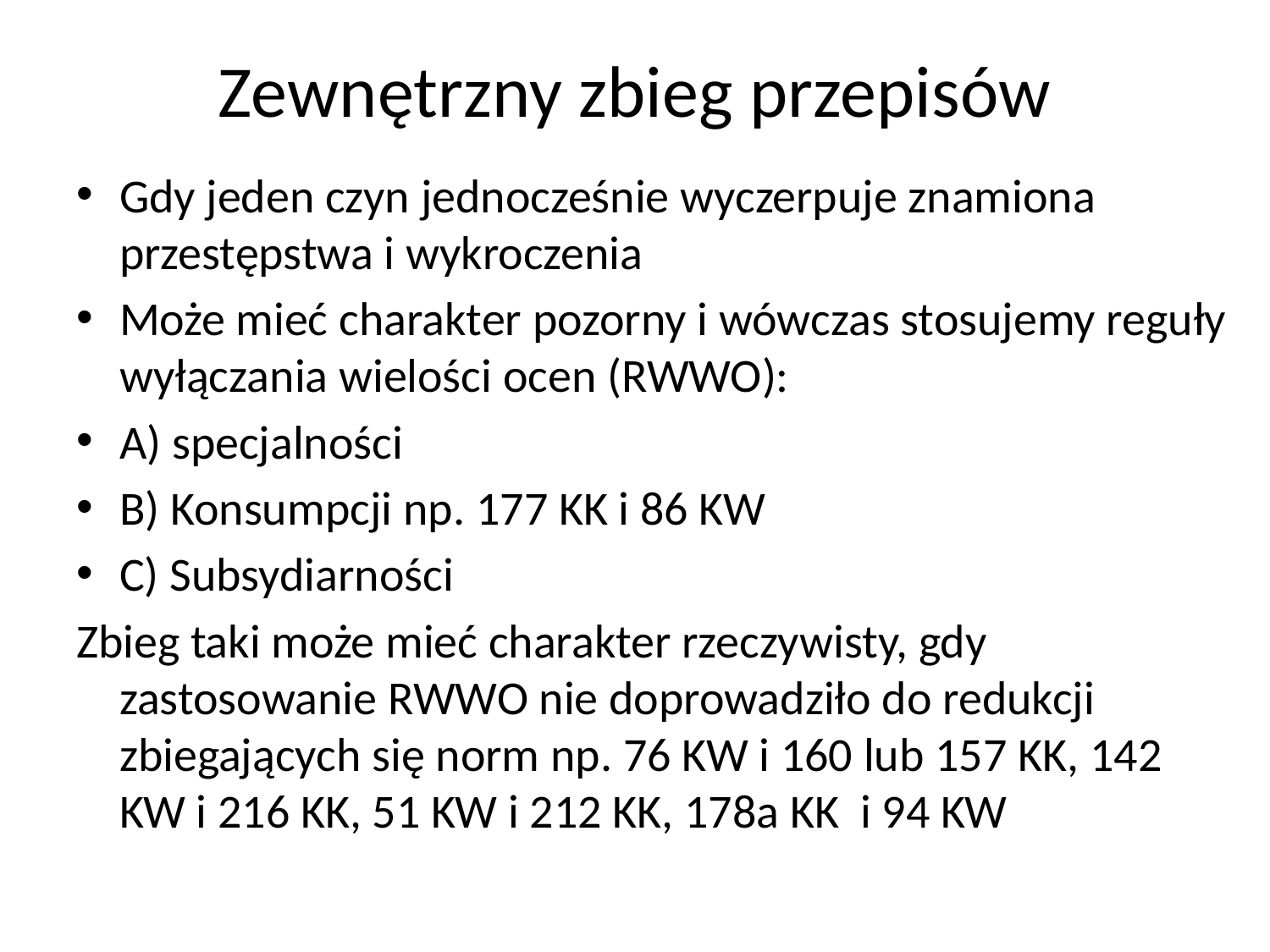

# Zewnętrzny zbieg przepisów
Gdy jeden czyn jednocześnie wyczerpuje znamiona przestępstwa i wykroczenia
Może mieć charakter pozorny i wówczas stosujemy reguły wyłączania wielości ocen (RWWO):
A) specjalności
B) Konsumpcji np. 177 KK i 86 KW
C) Subsydiarności
Zbieg taki może mieć charakter rzeczywisty, gdy zastosowanie RWWO nie doprowadziło do redukcji zbiegających się norm np. 76 KW i 160 lub 157 KK, 142 KW i 216 KK, 51 KW i 212 KK, 178a KK  i 94 KW